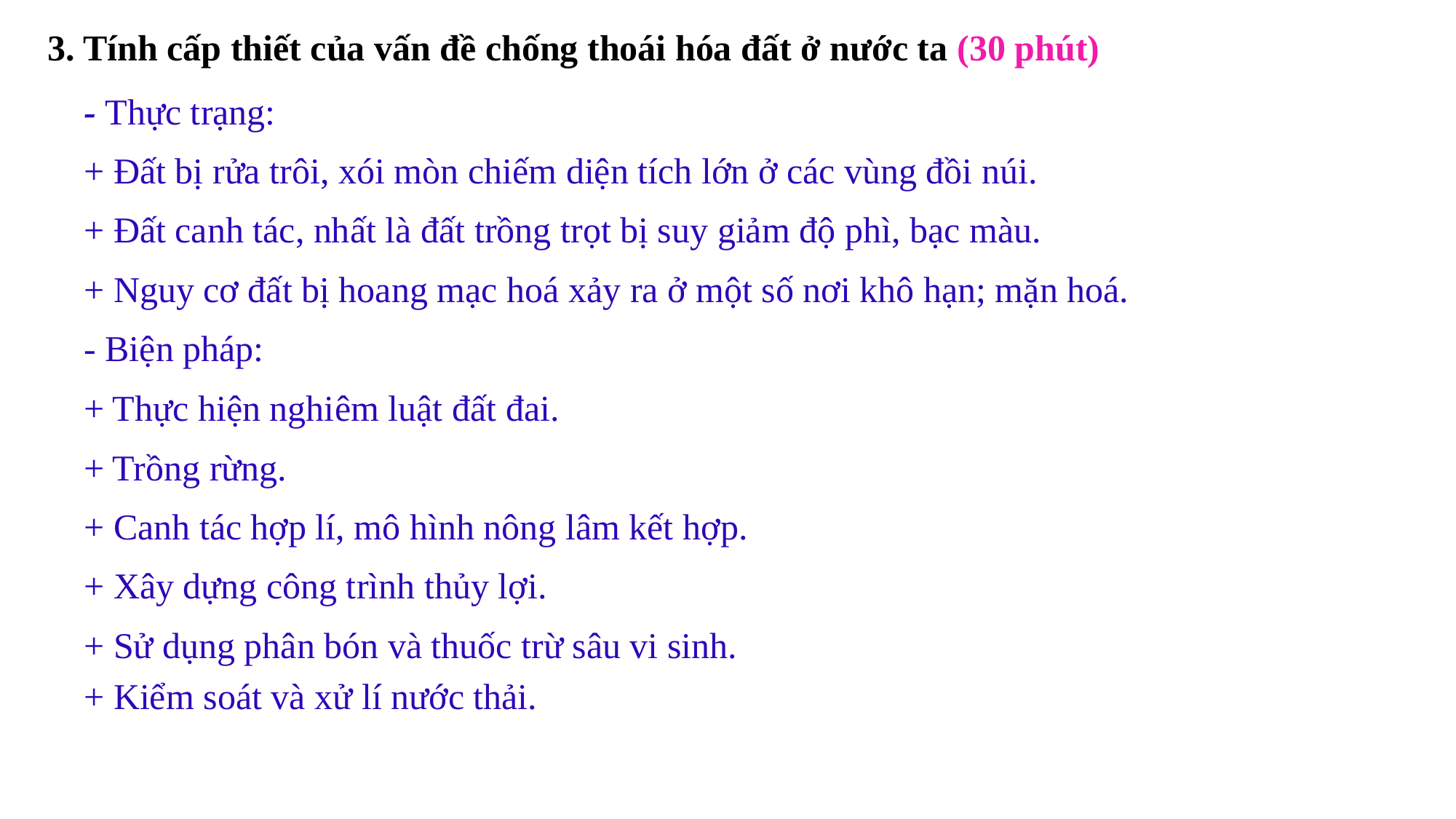

# 3. Tính cấp thiết của vấn đề chống thoái hóa đất ở nước ta (30 phút)
- Thực trạng:
+ Đất bị rửa trôi, xói mòn chiếm diện tích lớn ở các vùng đồi núi.
+ Đất canh tác, nhất là đất trồng trọt bị suy giảm độ phì, bạc màu.
+ Nguy cơ đất bị hoang mạc hoá xảy ra ở một số nơi khô hạn; mặn hoá.
- Biện pháp:
+ Thực hiện nghiêm luật đất đai.
+ Trồng rừng.
+ Canh tác hợp lí, mô hình nông lâm kết hợp.
+ Xây dựng công trình thủy lợi.
+ Sử dụng phân bón và thuốc trừ sâu vi sinh.
+ Kiểm soát và xử lí nước thải.